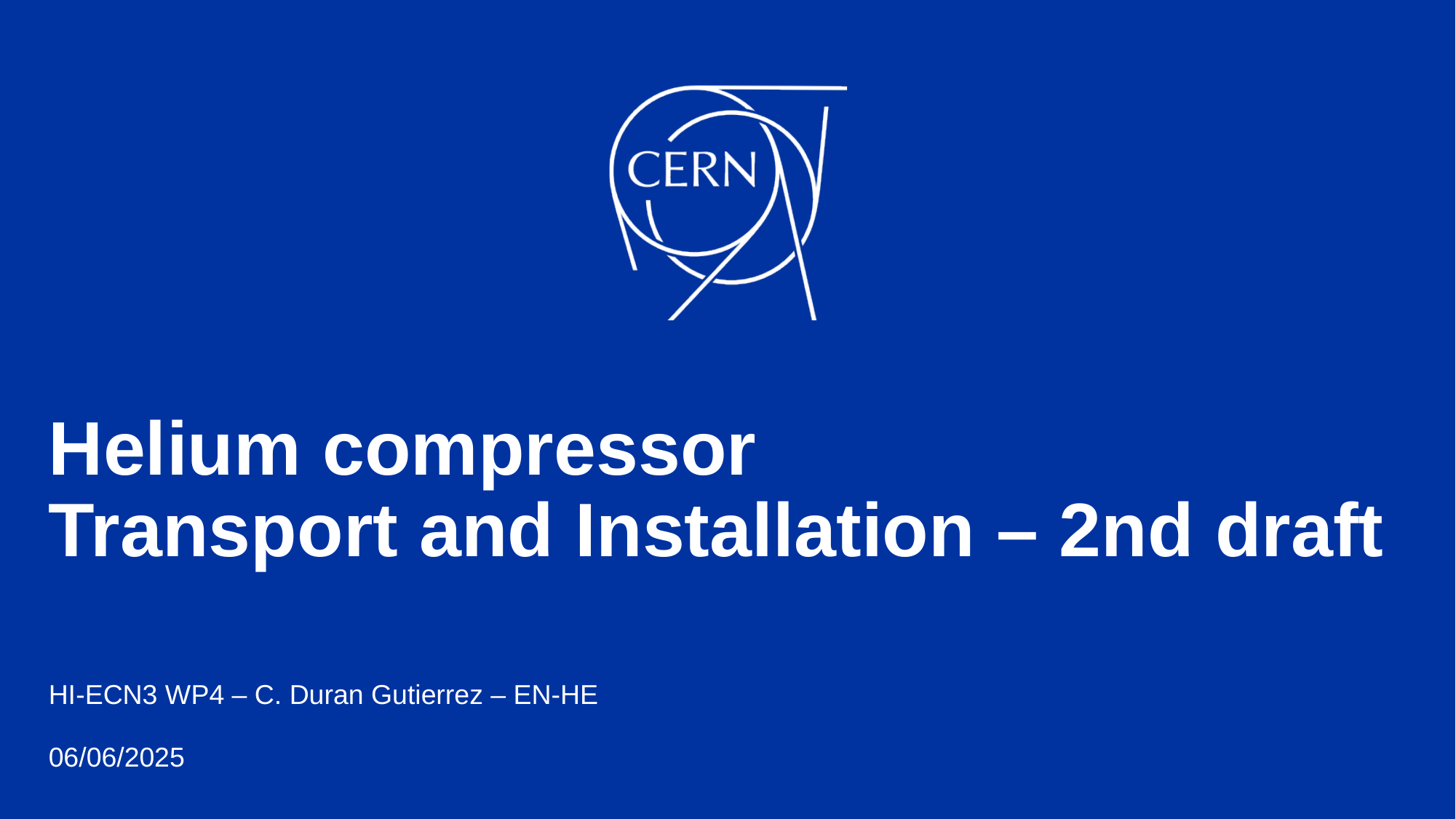

# Helium compressor Transport and Installation – 2nd draft
HI-ECN3 WP4 – C. Duran Gutierrez – EN-HE
06/06/2025